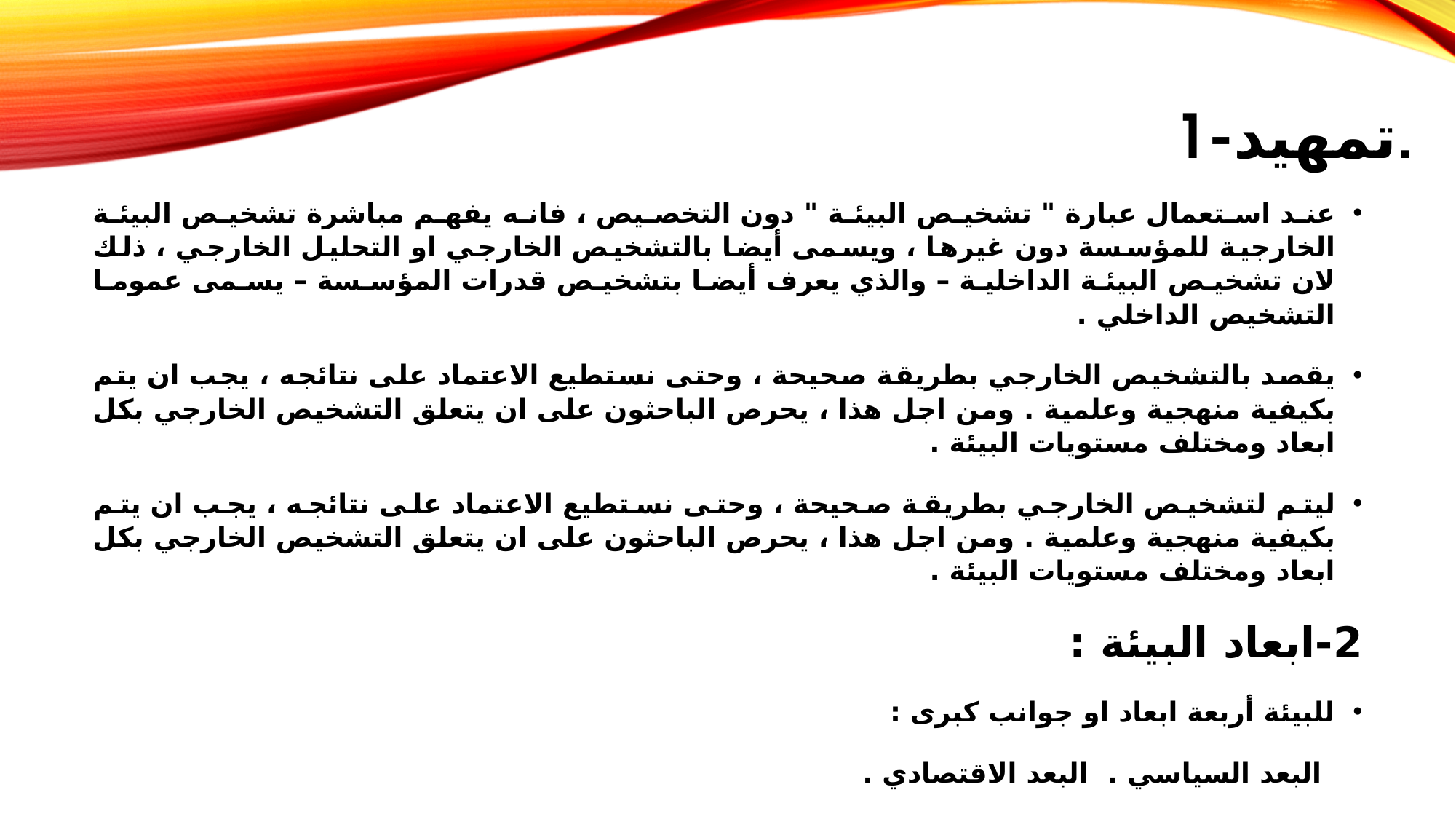

# 1-تمهيد.
عند استعمال عبارة " تشخيص البيئة " دون التخصيص ، فانه يفهم مباشرة تشخيص البيئة الخارجية للمؤسسة دون غيرها ، ويسمى أيضا بالتشخيص الخارجي او التحليل الخارجي ، ذلك لان تشخيص البيئة الداخلية – والذي يعرف أيضا بتشخيص قدرات المؤسسة – يسمى عموما التشخيص الداخلي .
يقصد بالتشخيص الخارجي بطريقة صحيحة ، وحتى نستطيع الاعتماد على نتائجه ، يجب ان يتم بكيفية منهجية وعلمية . ومن اجل هذا ، يحرص الباحثون على ان يتعلق التشخيص الخارجي بكل ابعاد ومختلف مستويات البيئة .
ليتم لتشخيص الخارجي بطريقة صحيحة ، وحتى نستطيع الاعتماد على نتائجه ، يجب ان يتم بكيفية منهجية وعلمية . ومن اجل هذا ، يحرص الباحثون على ان يتعلق التشخيص الخارجي بكل ابعاد ومختلف مستويات البيئة .
2-ابعاد البيئة :
للبيئة أربعة ابعاد او جوانب كبرى :
البعد السياسي .  البعد الاقتصادي .
البعد الثقافي والاجتماعي . البعد التكنولوجي .